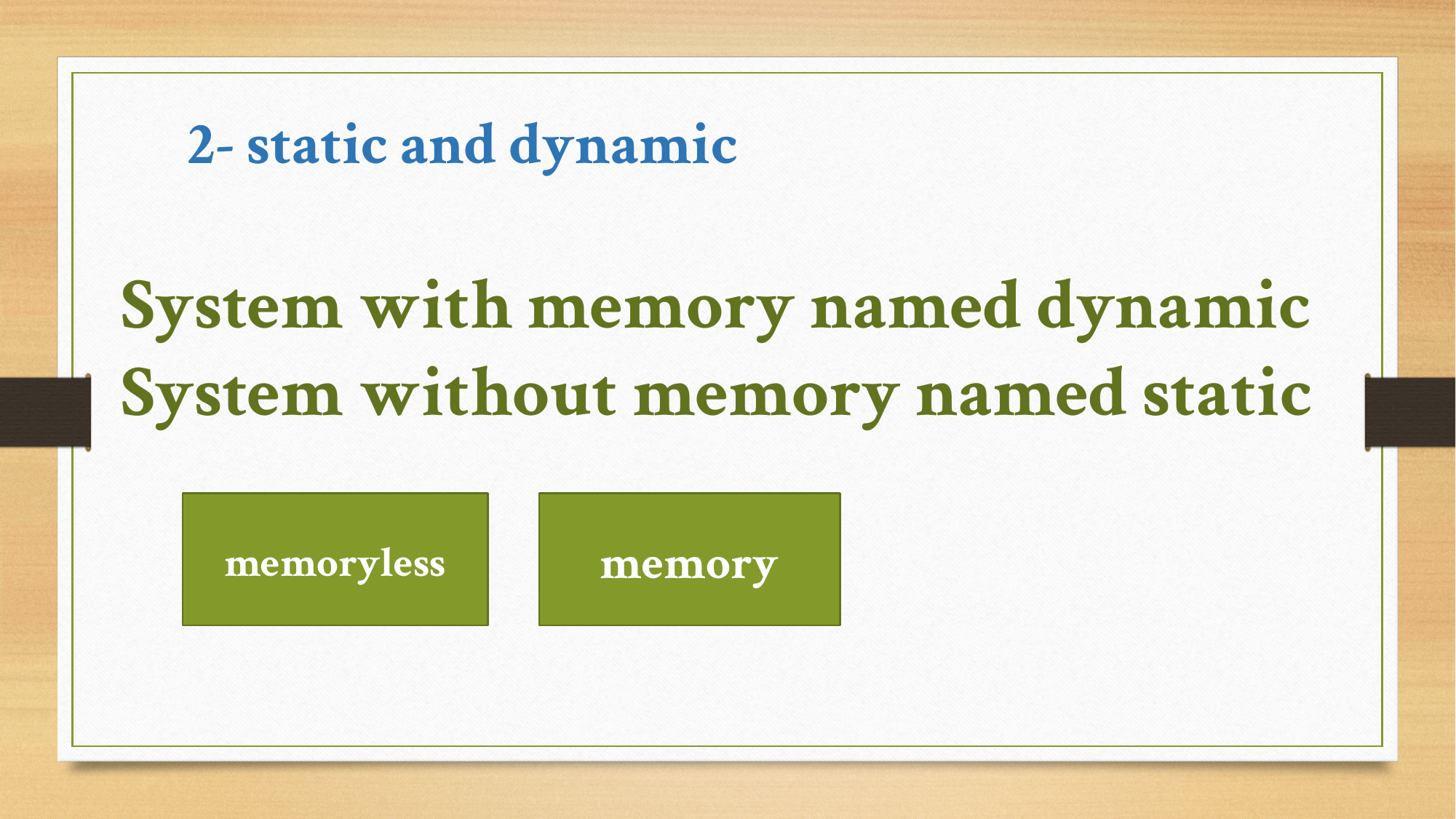

2- static and dynamic
System with memory named dynamic
System without memory named static
memoryless
memory